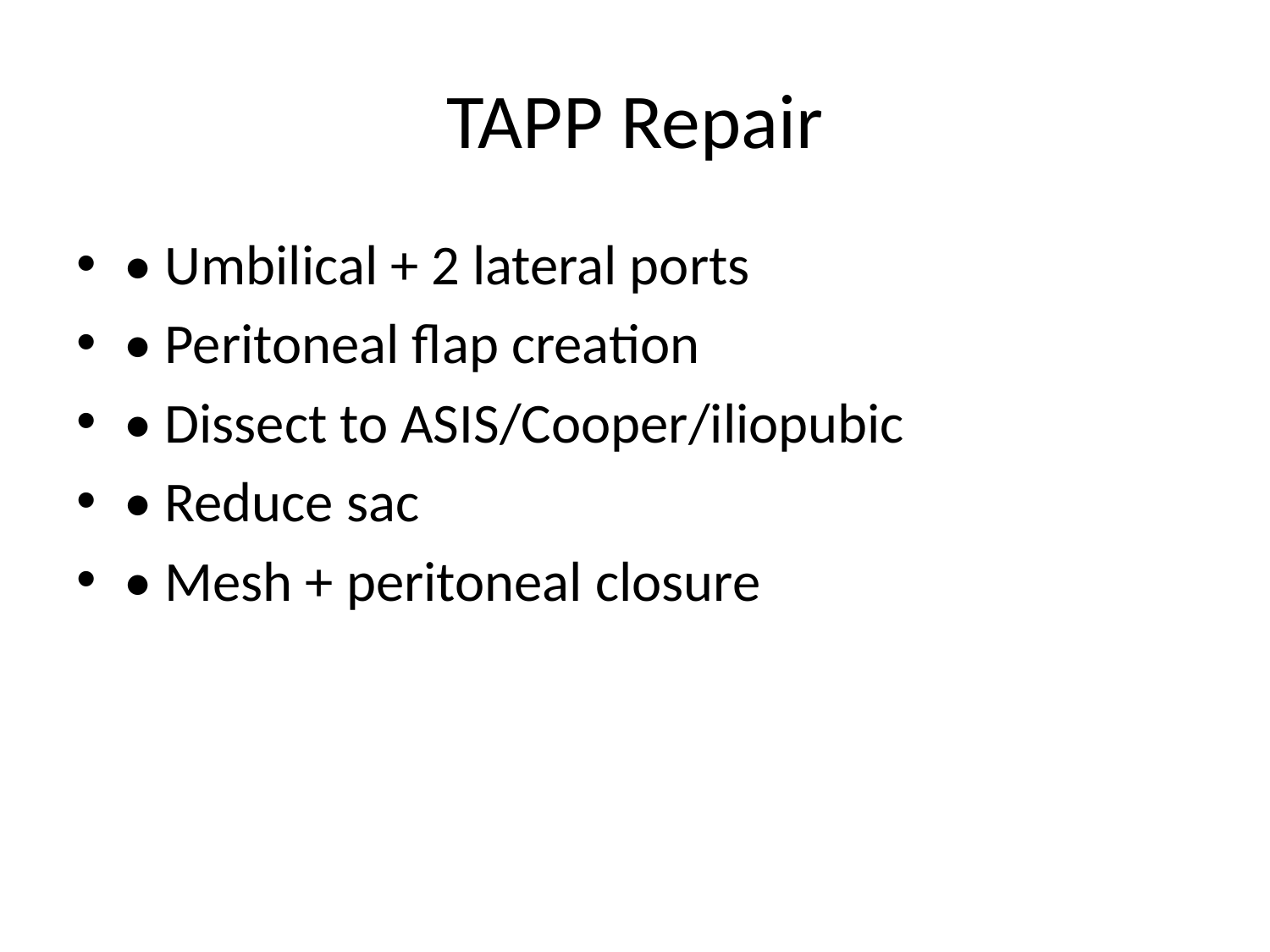

# TAPP Repair
• Umbilical + 2 lateral ports
• Peritoneal flap creation
• Dissect to ASIS/Cooper/iliopubic
• Reduce sac
• Mesh + peritoneal closure